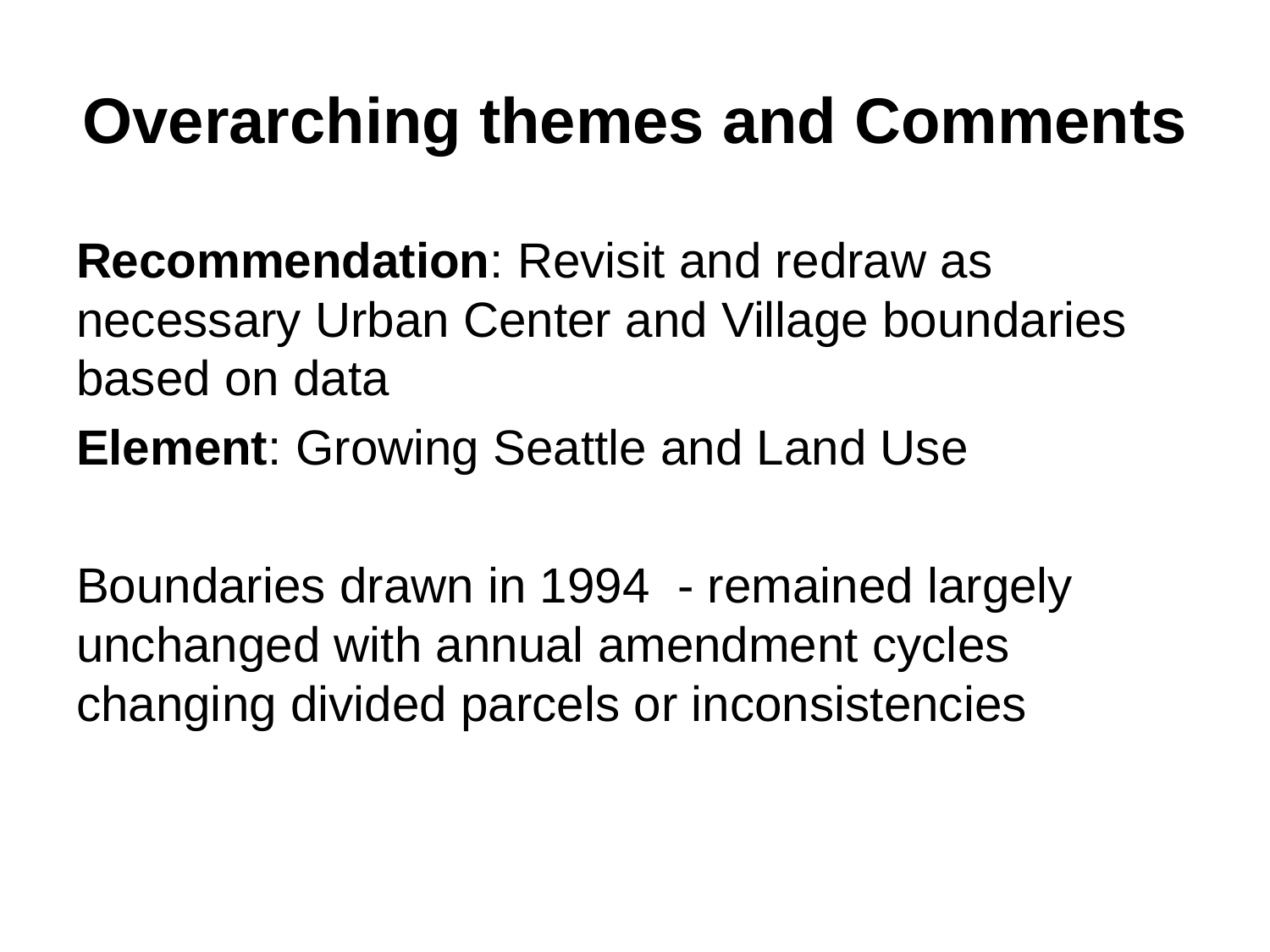

# Overarching themes and Comments
Recommendation: Revisit and redraw as necessary Urban Center and Village boundaries based on data
Element: Growing Seattle and Land Use

Boundaries drawn in 1994  - remained largely unchanged with annual amendment cycles changing divided parcels or inconsistencies